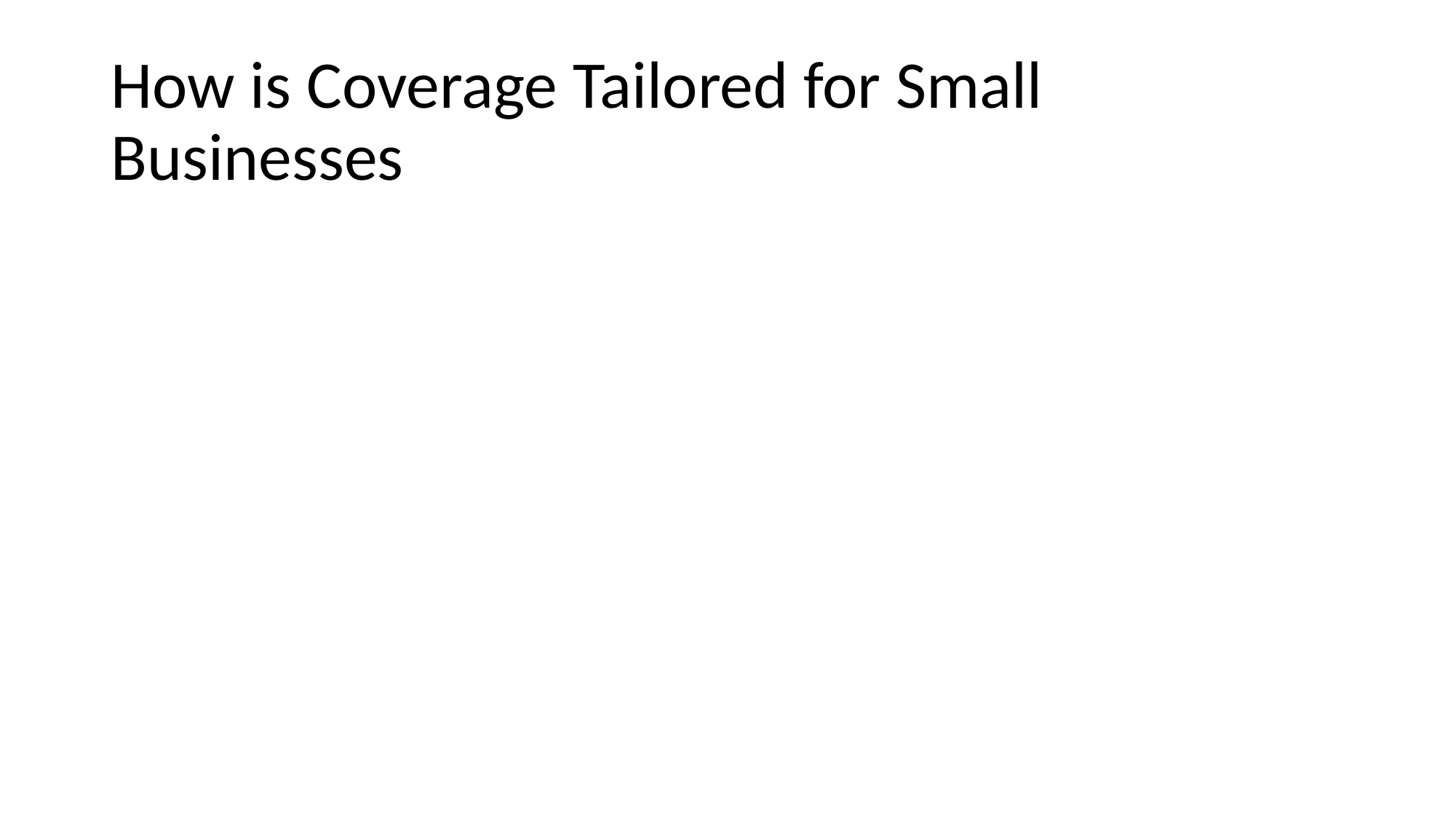

# How is Coverage Tailored for Small Businesses